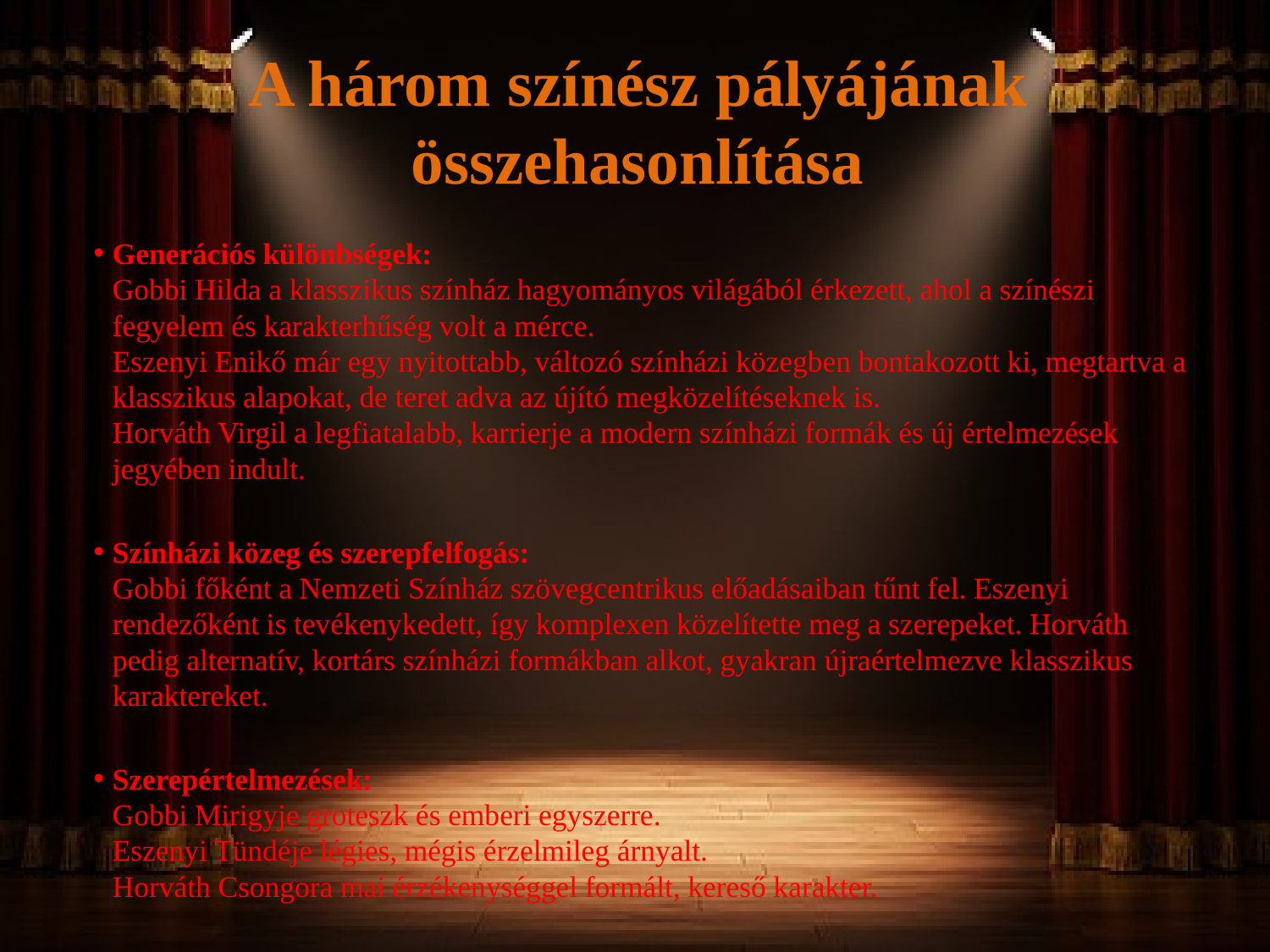

# A három színész pályájának összehasonlítása
Generációs különbségek:
Gobbi Hilda a klasszikus színház hagyományos világából érkezett, ahol a színészi fegyelem és karakterhűség volt a mérce.
Eszenyi Enikő már egy nyitottabb, változó színházi közegben bontakozott ki, megtartva a klasszikus alapokat, de teret adva az újító megközelítéseknek is.
Horváth Virgil a legfiatalabb, karrierje a modern színházi formák és új értelmezések jegyében indult.

Színházi közeg és szerepfelfogás:
Gobbi főként a Nemzeti Színház szövegcentrikus előadásaiban tűnt fel. Eszenyi rendezőként is tevékenykedett, így komplexen közelítette meg a szerepeket. Horváth pedig alternatív, kortárs színházi formákban alkot, gyakran újraértelmezve klasszikus karaktereket.

Szerepértelmezések:
Gobbi Mirigyje groteszk és emberi egyszerre.
Eszenyi Tündéje légies, mégis érzelmileg árnyalt.
Horváth Csongora mai érzékenységgel formált, kereső karakter.